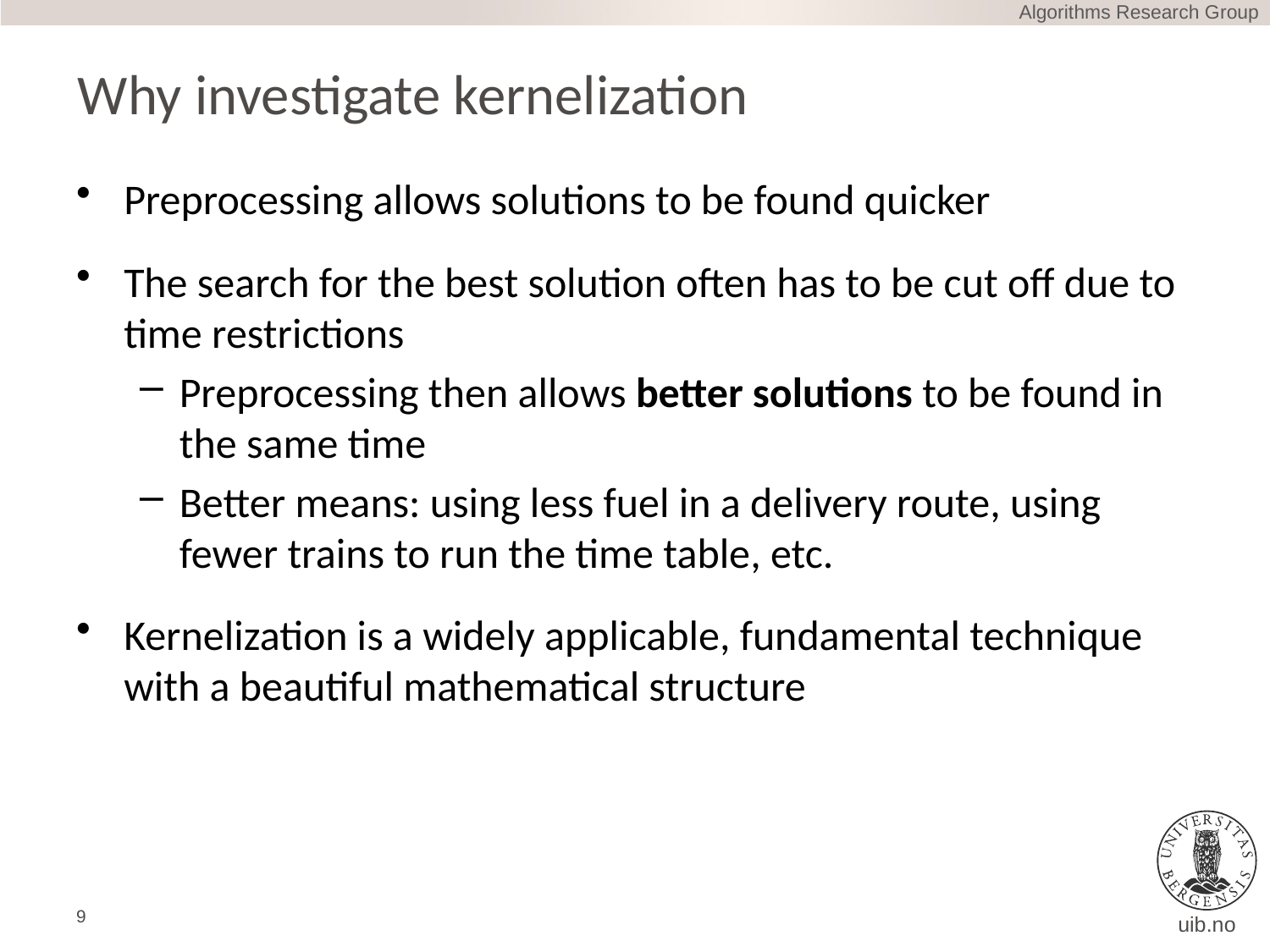

Algorithms Research Group
# Why investigate kernelization
Preprocessing allows solutions to be found quicker
The search for the best solution often has to be cut off due to time restrictions
Preprocessing then allows better solutions to be found in the same time
Better means: using less fuel in a delivery route, using fewer trains to run the time table, etc.
Kernelization is a widely applicable, fundamental technique with a beautiful mathematical structure
9